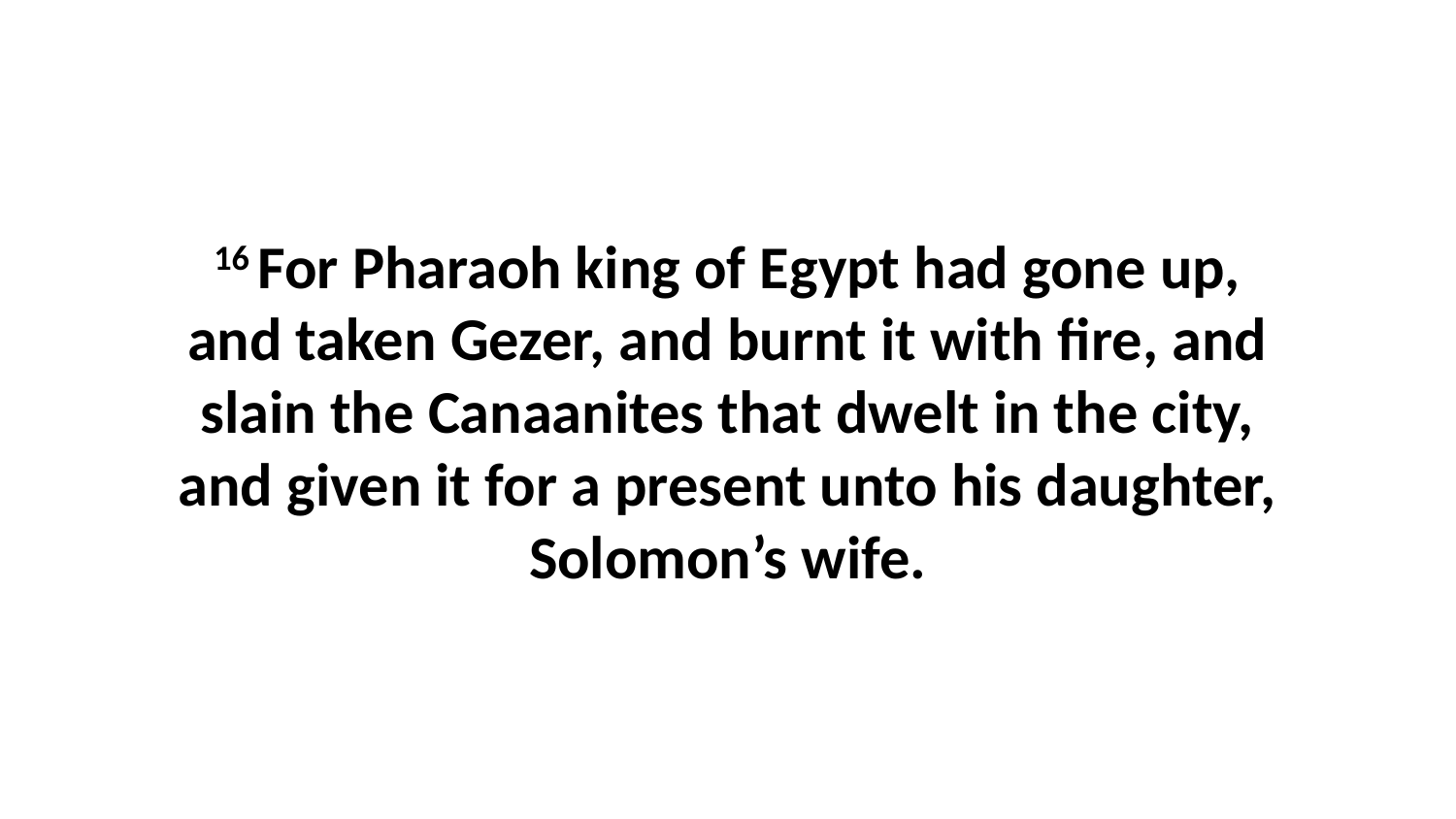

16 For Pharaoh king of Egypt had gone up, and taken Gezer, and burnt it with fire, and slain the Canaanites that dwelt in the city, and given it for a present unto his daughter, Solomon’s wife.